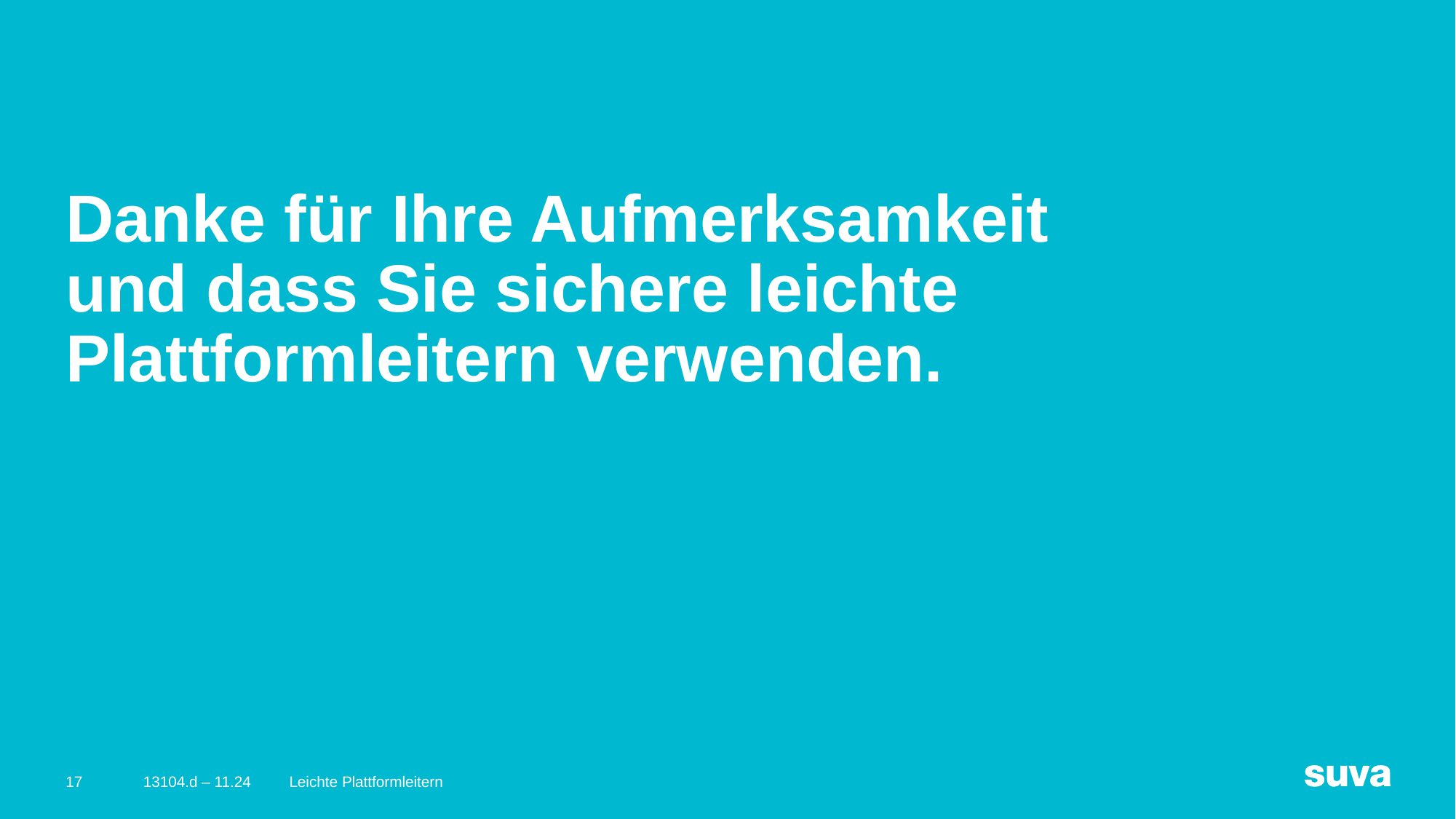

Danke für Ihre Aufmerksamkeit
und dass Sie sichere leichte
Plattformleitern verwenden.
17
13104.d – 11.24
Leichte Plattformleitern